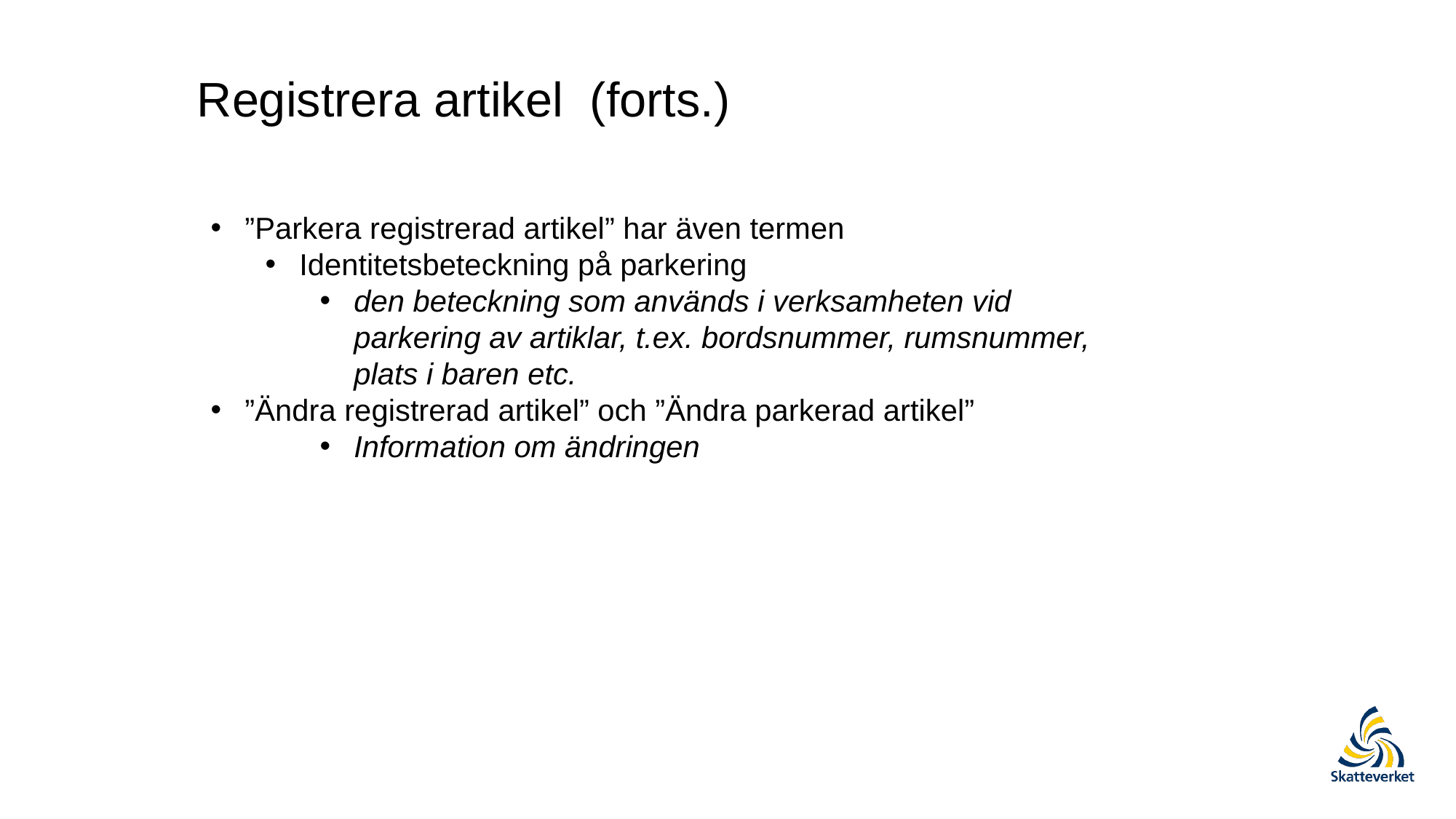

Registrera artikel  (forts.)
”Parkera registrerad artikel” har även termen
Identitetsbeteckning på parkering
den beteckning som används i verksamheten vid parkering av artiklar, t.ex. bordsnummer, rumsnummer, plats i baren etc.
”Ändra registrerad artikel” och ”Ändra parkerad artikel”
Information om ändringen